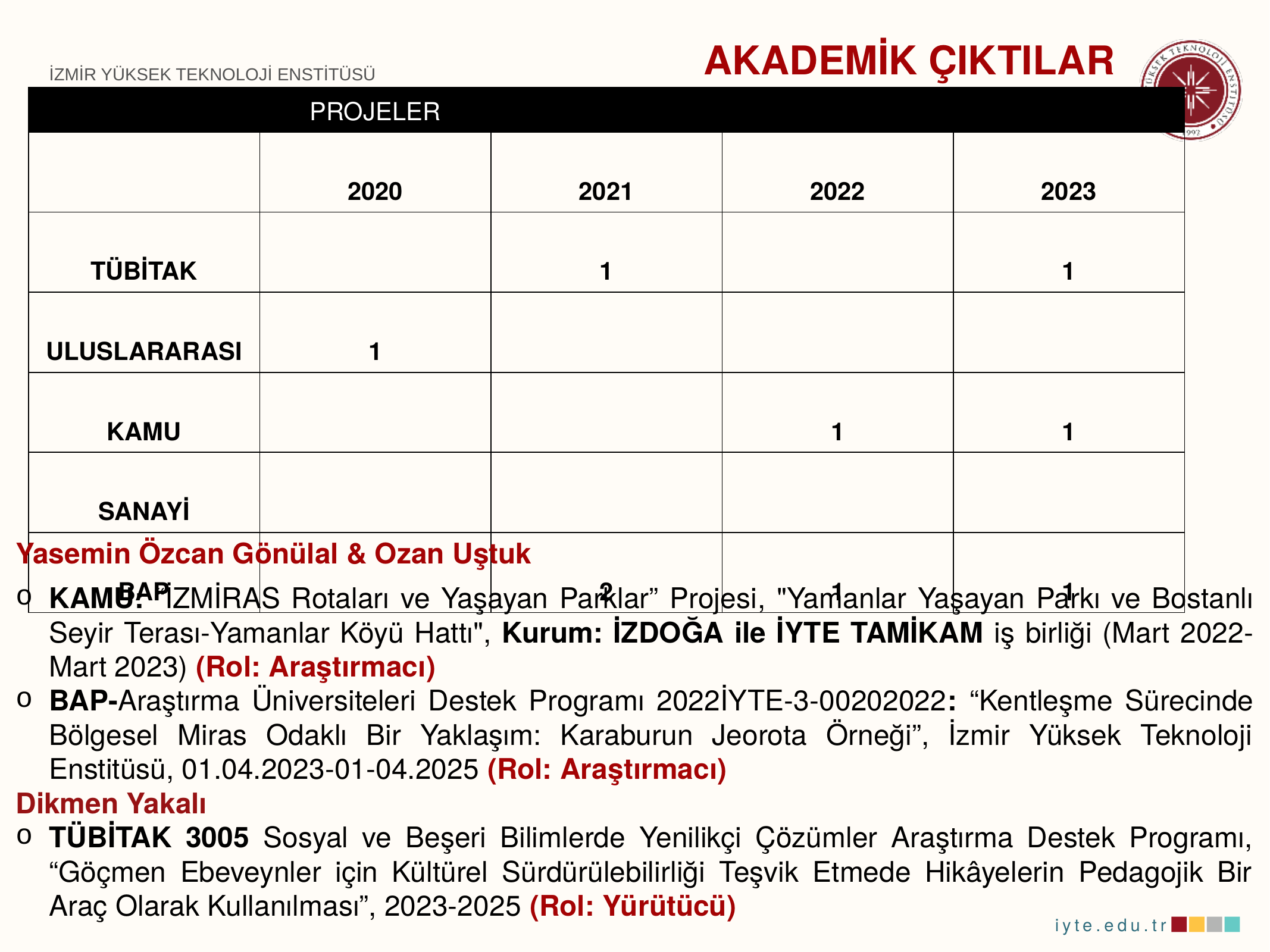

AKADEMİK ÇIKTILAR
| PROJELER |  |  |  |  |
| --- | --- | --- | --- | --- |
|  | 2020 | 2021 | 2022 | 2023 |
| TÜBİTAK |  | 1 |  | 1 |
| ULUSLARARASI | 1 |  |  |  |
| KAMU |  |  | 1 | 1 |
| SANAYİ |  |  |  |  |
| BAP |  | 2 | 1 | 1 |
Yasemin Özcan Gönülal & Ozan Uştuk
KAMU: “İZMİRAS Rotaları ve Yaşayan Parklar” Projesi, "Yamanlar Yaşayan Parkı ve Bostanlı Seyir Terası-Yamanlar Köyü Hattı", Kurum: İZDOĞA ile İYTE TAMİKAM iş birliği (Mart 2022-Mart 2023) (Rol: Araştırmacı)
BAP-Araştırma Üniversiteleri Destek Programı 2022İYTE-3-00202022: “Kentleşme Sürecinde Bölgesel Miras Odaklı Bir Yaklaşım: Karaburun Jeorota Örneği”, İzmir Yüksek Teknoloji Enstitüsü, 01.04.2023-01-04.2025 (Rol: Araştırmacı)
Dikmen Yakalı
TÜBİTAK 3005 Sosyal ve Beşeri Bilimlerde Yenilikçi Çözümler Araştırma Destek Programı, “Göçmen Ebeveynler için Kültürel Sürdürülebilirliği Teşvik Etmede Hikâyelerin Pedagojik Bir Araç Olarak Kullanılması”, 2023-2025 (Rol: Yürütücü)